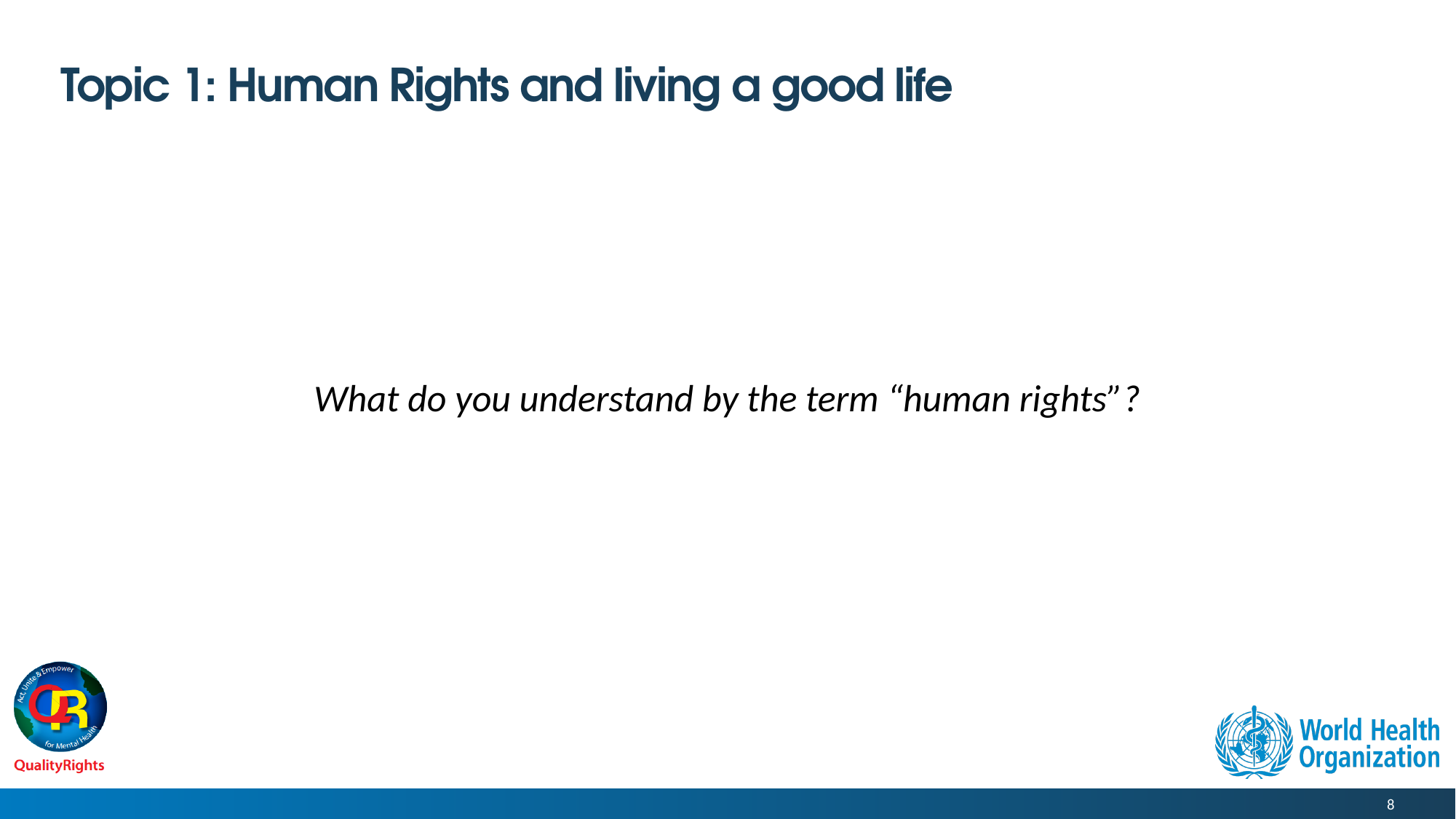

# Topic 1: Human Rights and living a good life
What do you understand by the term “human rights”?
8